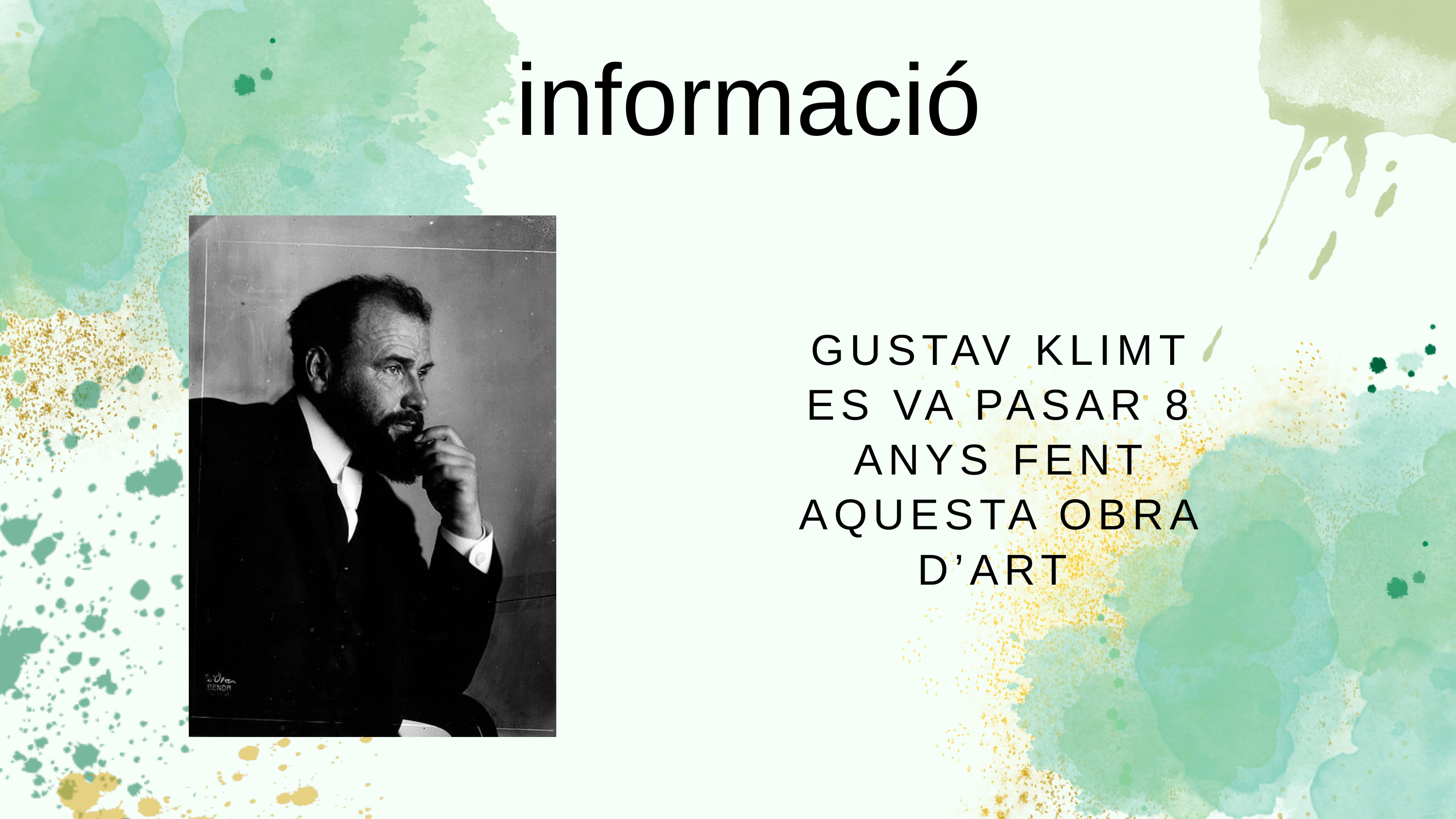

informació

GUSTAV KLIMT ES VA PASAR 8 ANYS FENT AQUESTA OBRA D’ART